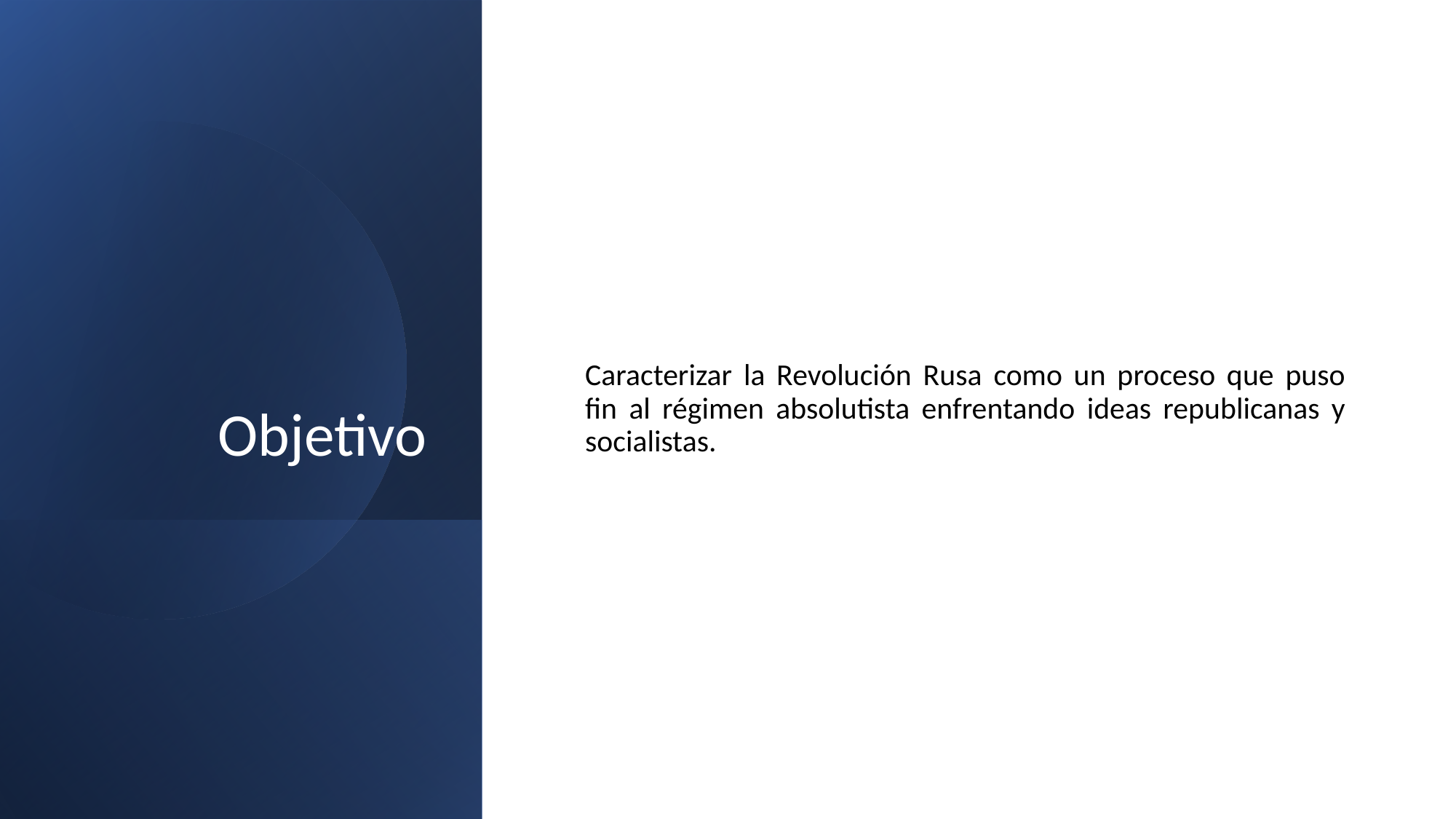

# Objetivo
Caracterizar la Revolución Rusa como un proceso que puso fin al régimen absolutista enfrentando ideas republicanas y socialistas.